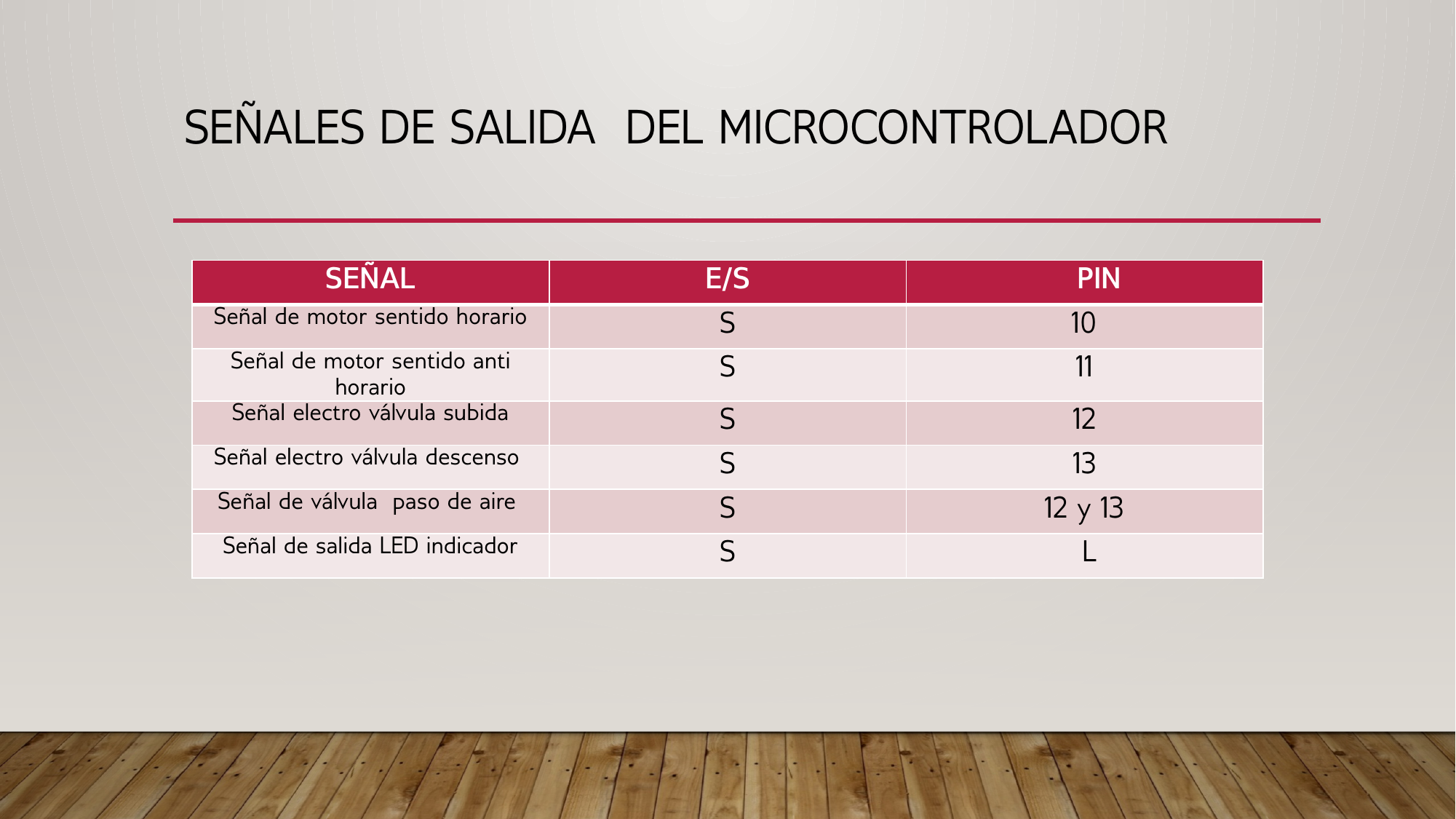

# Señales de SALIDA  DEL microcontrolador
| SEÑAL | E/S | PIN |
| --- | --- | --- |
| Señal de motor sentido horario | S | 10 |
| Señal de motor sentido anti horario | S | 11 |
| Señal electro válvula subida | S | 12 |
| Señal electro válvula descenso | S | 13 |
| Señal de válvula paso de aire | S | 12 y 13 |
| Señal de salida LED indicador | S | L |